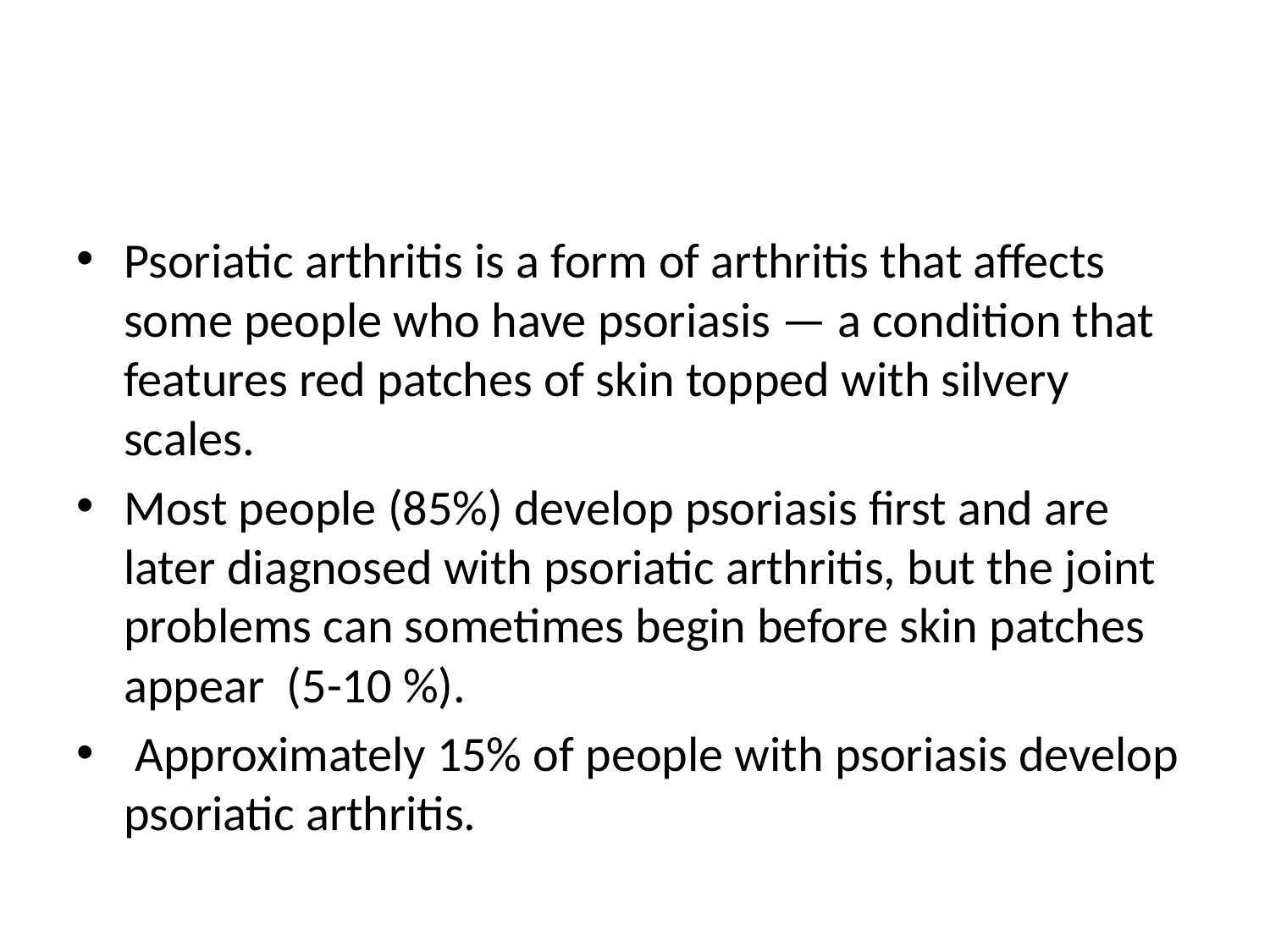

#
Psoriatic arthritis is a form of arthritis that affects some people who have psoriasis — a condition that features red patches of skin topped with silvery scales.
Most people (85%) develop psoriasis first and are later diagnosed with psoriatic arthritis, but the joint problems can sometimes begin before skin patches appear  (5-10 %).
 Approximately 15% of people with psoriasis develop psoriatic arthritis.